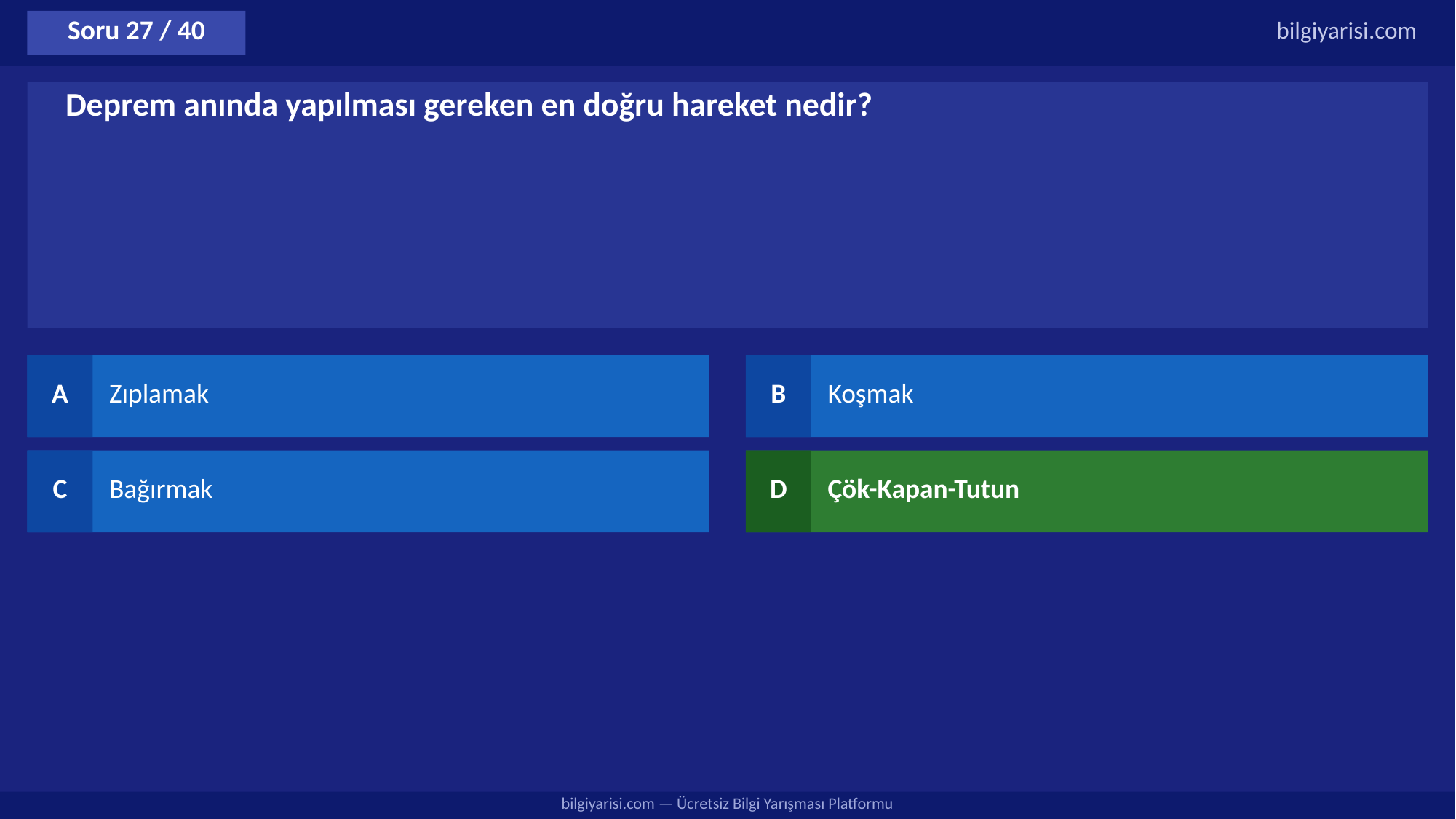

Soru 27 / 40
bilgiyarisi.com

Deprem anında yapılması gereken en doğru hareket nedir?

A
Zıplamak

B
Koşmak

C
Bağırmak

D
Çök-Kapan-Tutun
bilgiyarisi.com — Ücretsiz Bilgi Yarışması Platformu